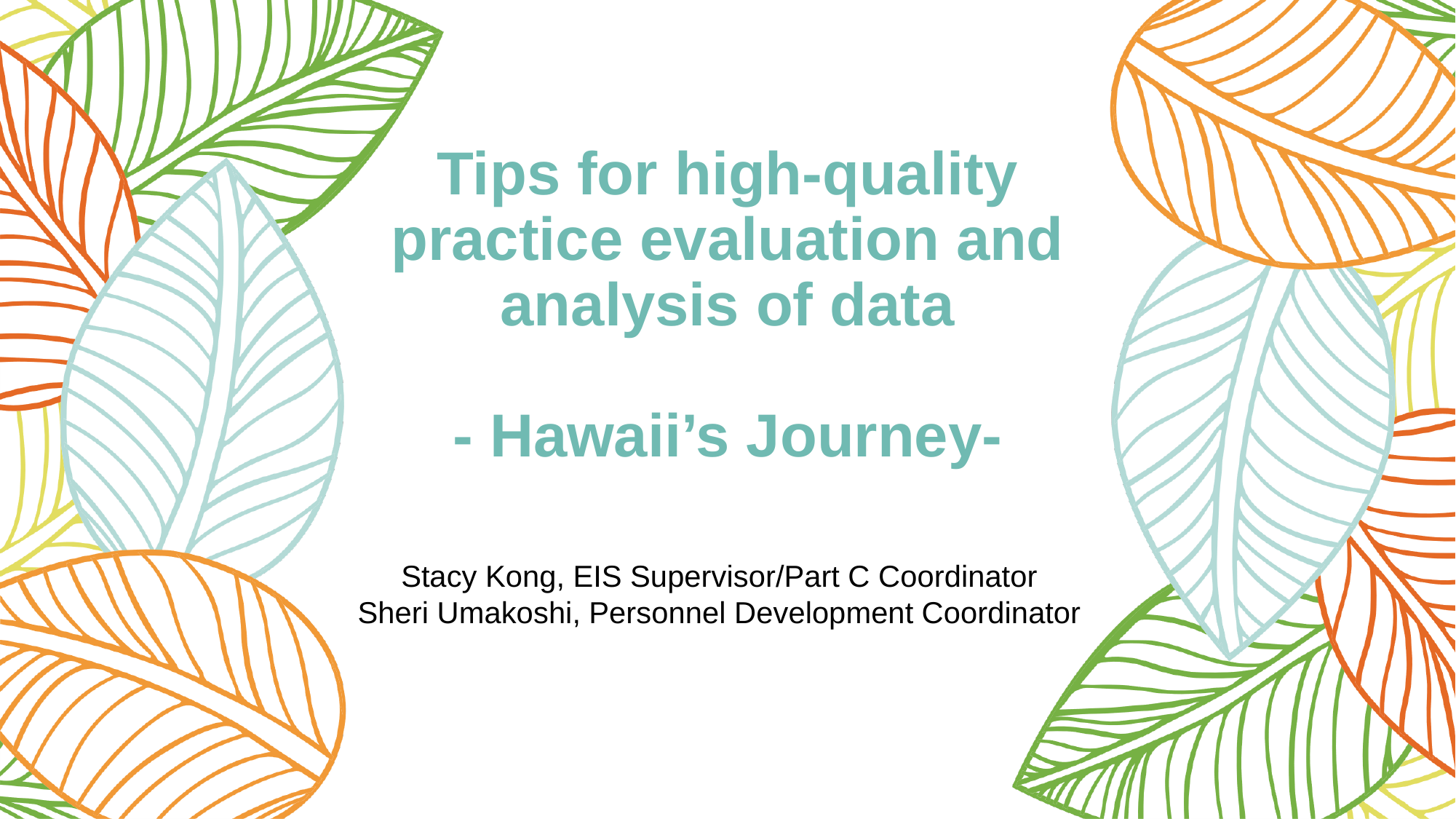

# Tips for high-quality practice evaluation and analysis of data - Hawaii’s Journey-
Stacy Kong, EIS Supervisor/Part C Coordinator
Sheri Umakoshi, Personnel Development Coordinator